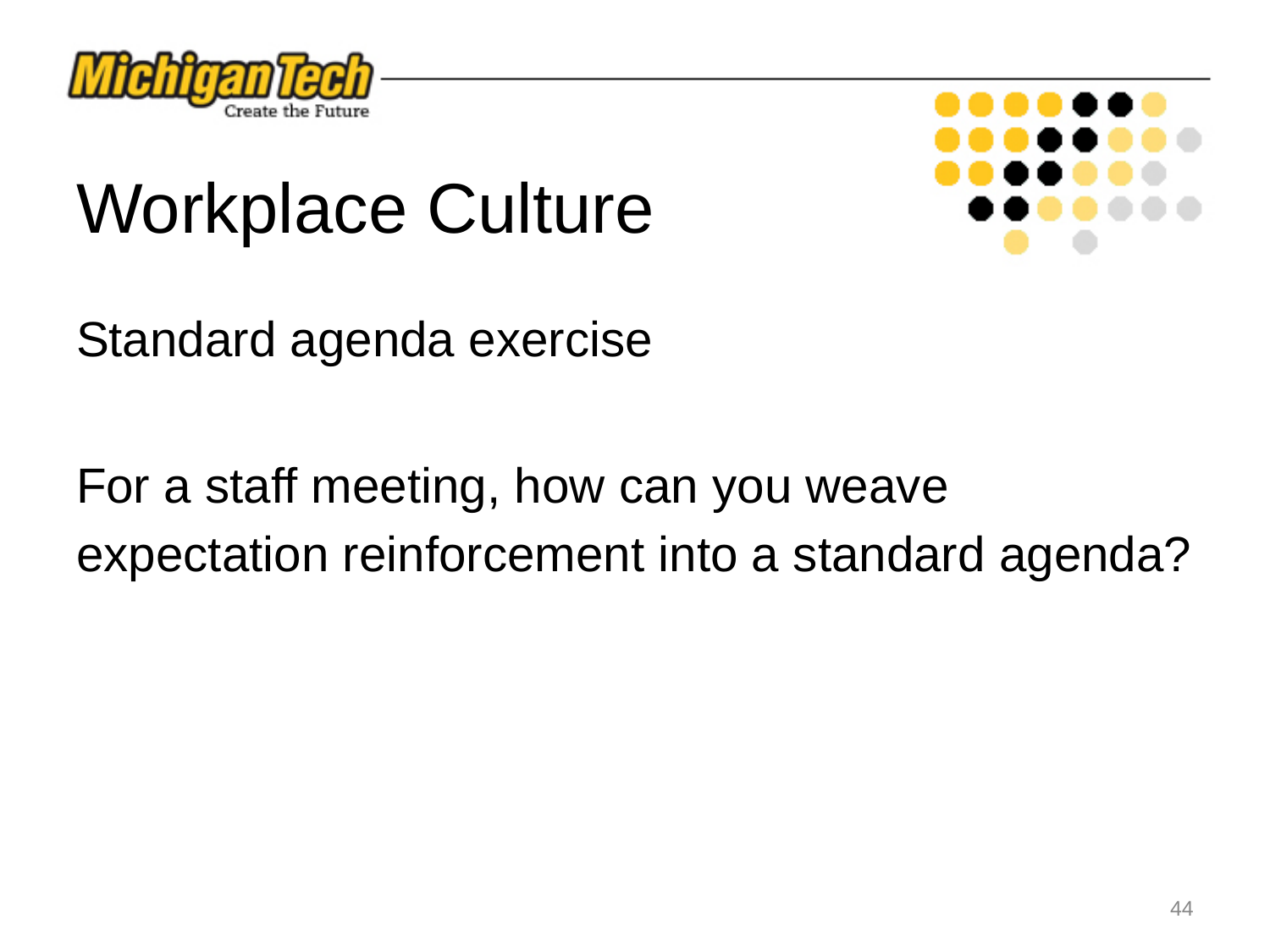

# Workplace Culture
Standard agenda exercise

For a staff meeting, how can you weave expectation reinforcement into a standard agenda?
44